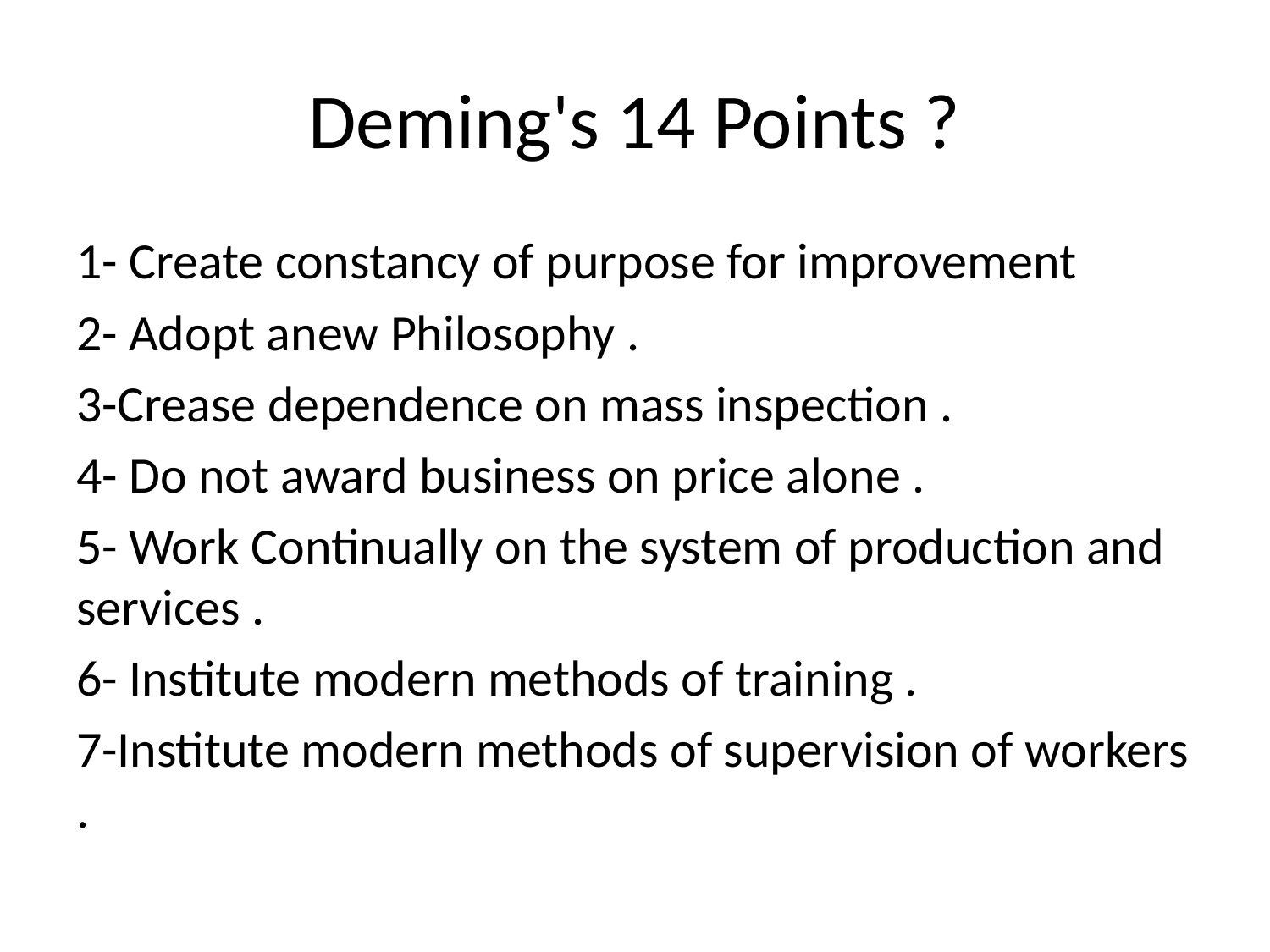

# Deming's 14 Points ?
1- Create constancy of purpose for improvement
2- Adopt anew Philosophy .
3-Crease dependence on mass inspection .
4- Do not award business on price alone .
5- Work Continually on the system of production and services .
6- Institute modern methods of training .
7-Institute modern methods of supervision of workers .